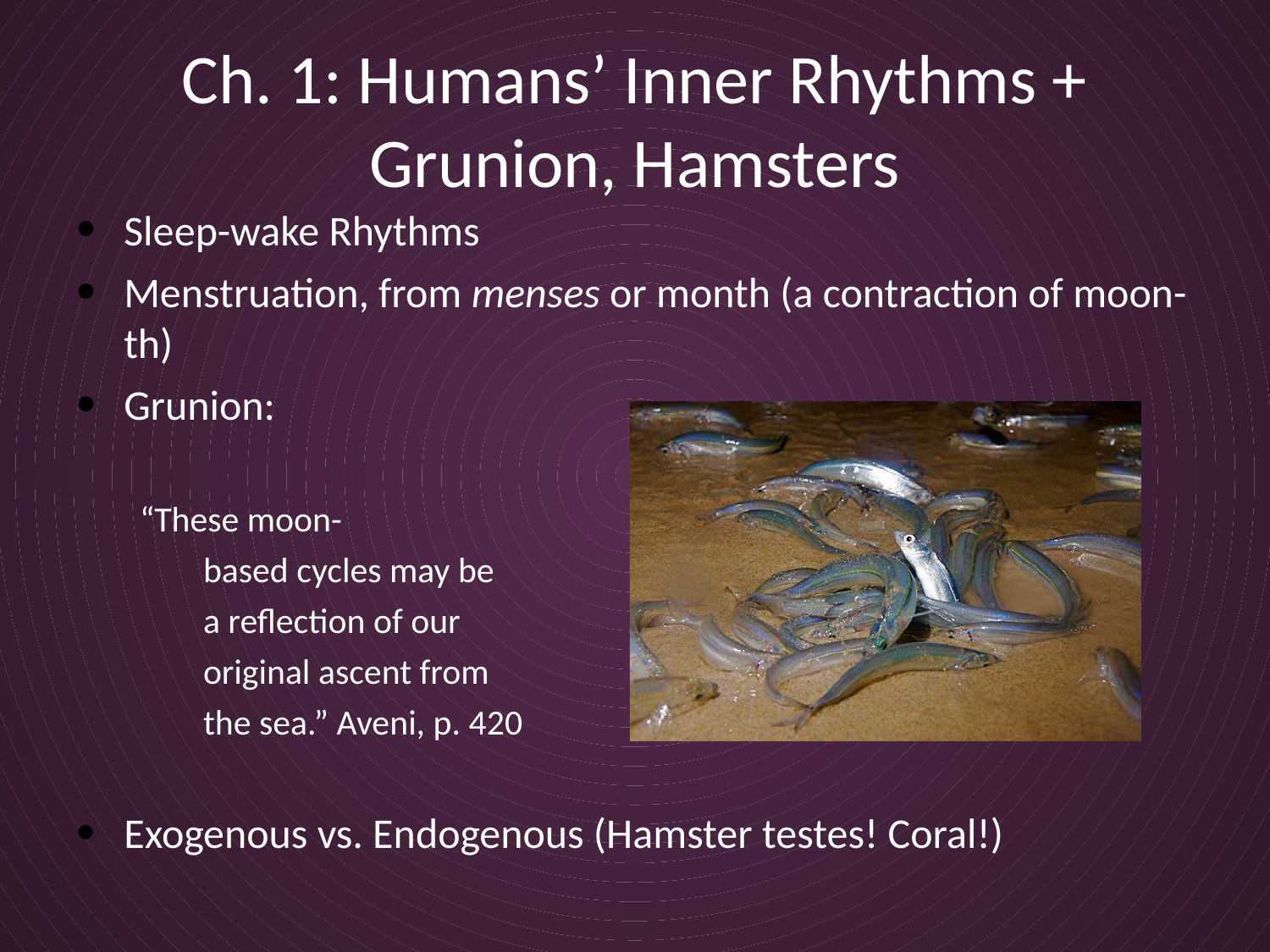

# Ch. 1: Humans’ Inner Rhythms + Grunion, Hamsters
Sleep-wake Rhythms
Menstruation, from menses or month (a contraction of moon-th)
Grunion:

“These moon-
	based cycles may be
	a reflection of our
	original ascent from
	the sea.” Aveni, p. 420

Exogenous vs. Endogenous (Hamster testes! Coral!)